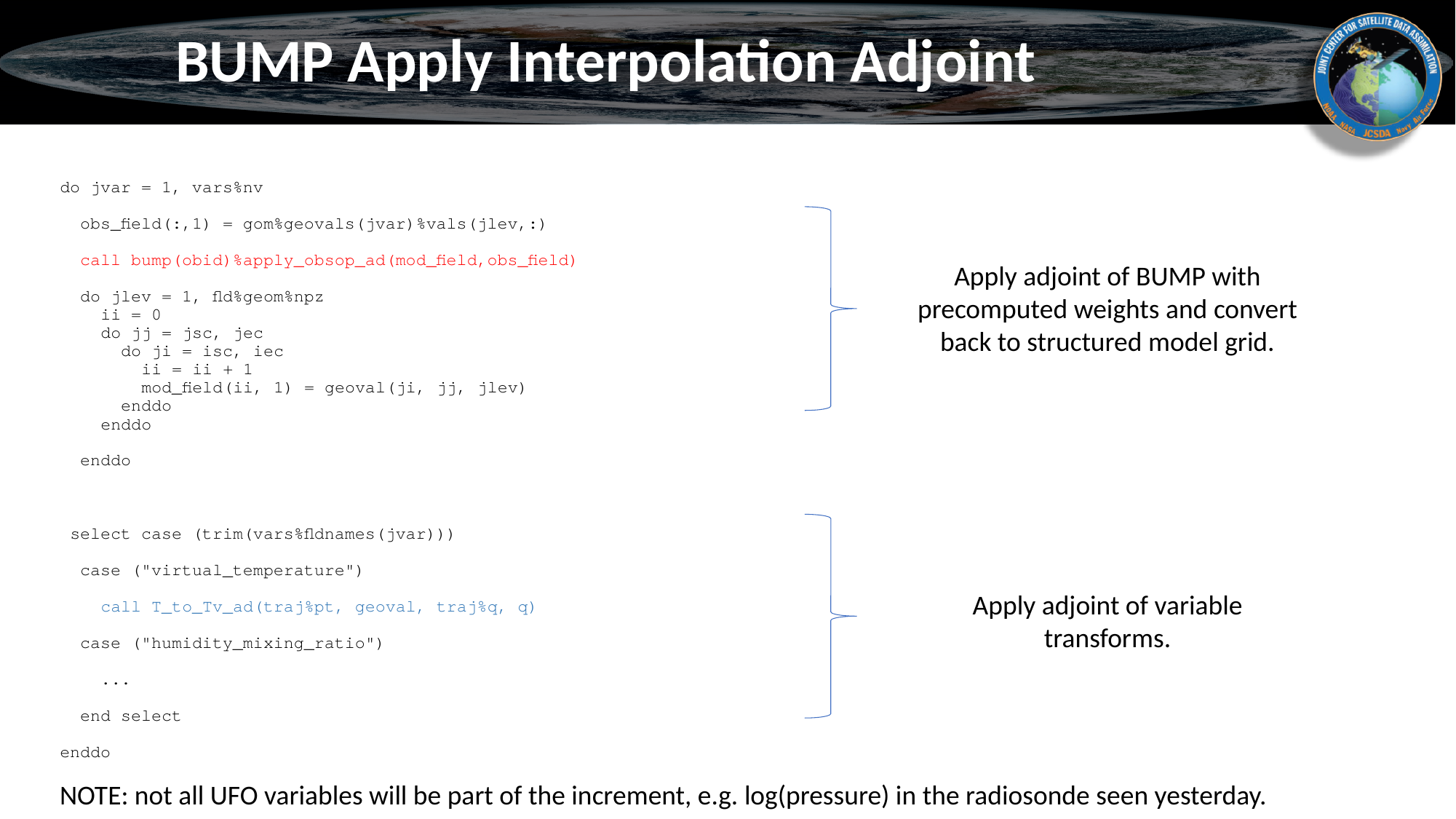

# BUMP Apply Interpolation Adjoint
do jvar = 1, vars%nv

  obs_field(:,1) = gom%geovals(jvar)%vals(jlev,:)

  call bump(obid)%apply_obsop_ad(mod_field,obs_field)

  do jlev = 1, fld%geom%npz
    ii = 0
    do jj = jsc, jec
      do ji = isc, iec
        ii = ii + 1
        mod_field(ii, 1) = geoval(ji, jj, jlev)
      enddo
    enddo

  enddo

 select case (trim(vars%fldnames(jvar)))

  case ("virtual_temperature")

    call T_to_Tv_ad(traj%pt, geoval, traj%q, q)

  case ("humidity_mixing_ratio")

    ...

  end select

enddo

Apply adjoint of BUMP with precomputed weights and convert back to structured model grid.

Apply adjoint of variable transforms.
NOTE: not all UFO variables will be part of the increment, e.g. log(pressure) in the radiosonde seen yesterday.